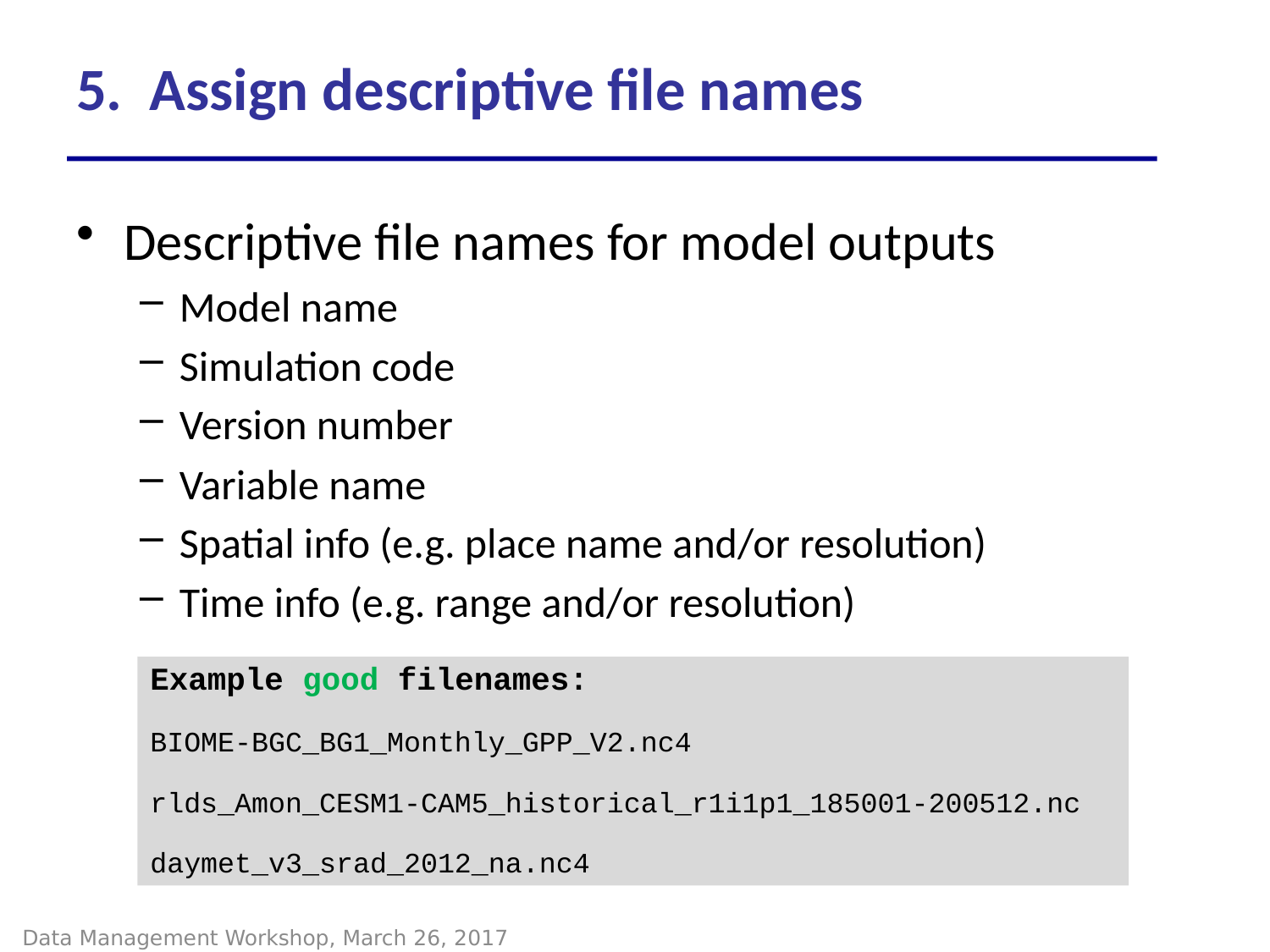

5.  Assign descriptive file names
Descriptive file names for model outputs
Model name
Simulation code
Version number
Variable name
Spatial info (e.g. place name and/or resolution)
Time info (e.g. range and/or resolution)
Example good filenames:

BIOME-BGC_BG1_Monthly_GPP_V2.nc4

rlds_Amon_CESM1-CAM5_historical_r1i1p1_185001-200512.nc

daymet_v3_srad_2012_na.nc4